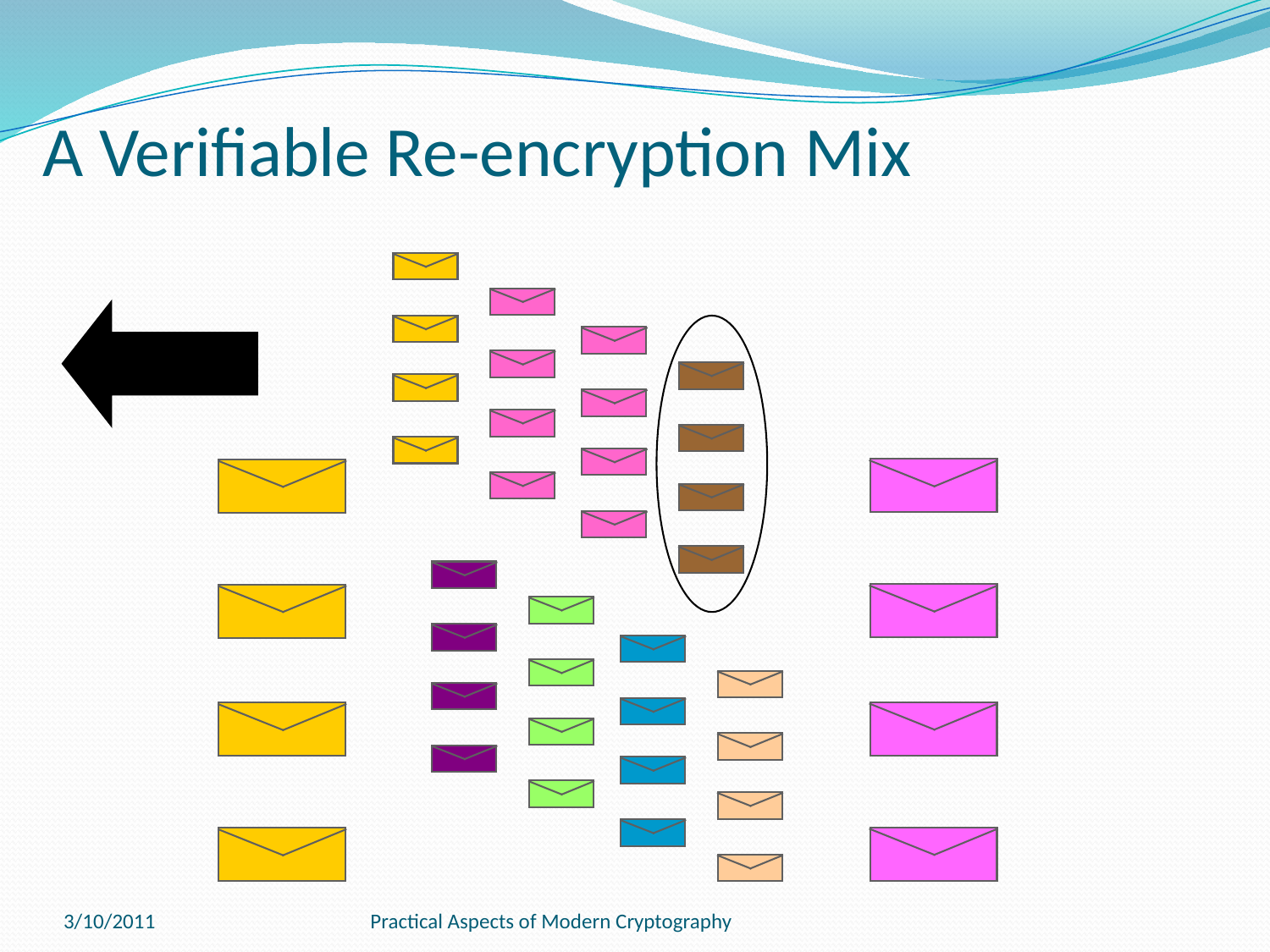

# A Verifiable Re-encryption Mix

3/10/2011
Practical Aspects of Modern Cryptography